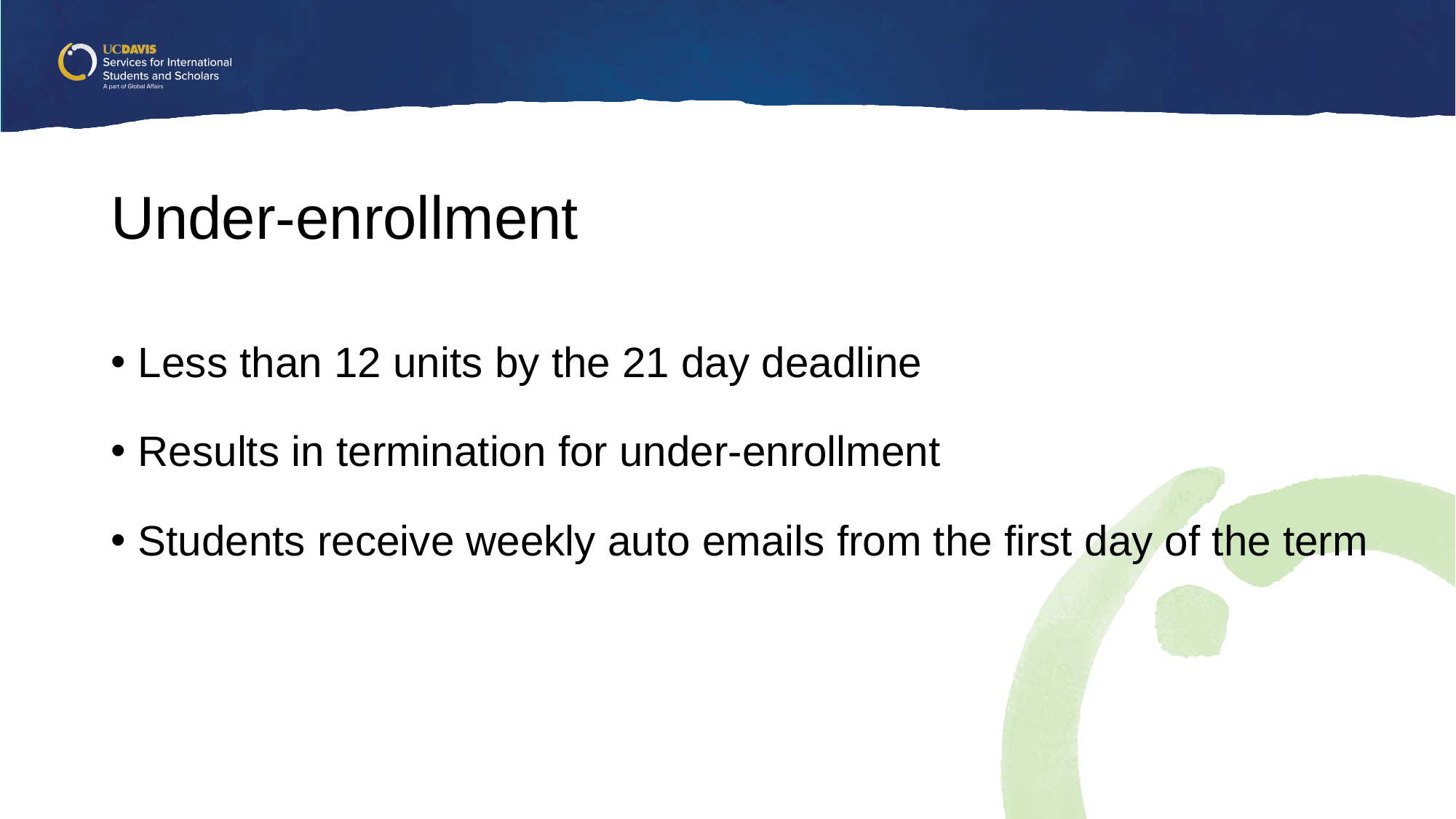

# Under-enrollment
Less than 12 units by the 21 day deadline

Results in termination for under-enrollment

Students receive weekly auto emails from the first day of the term